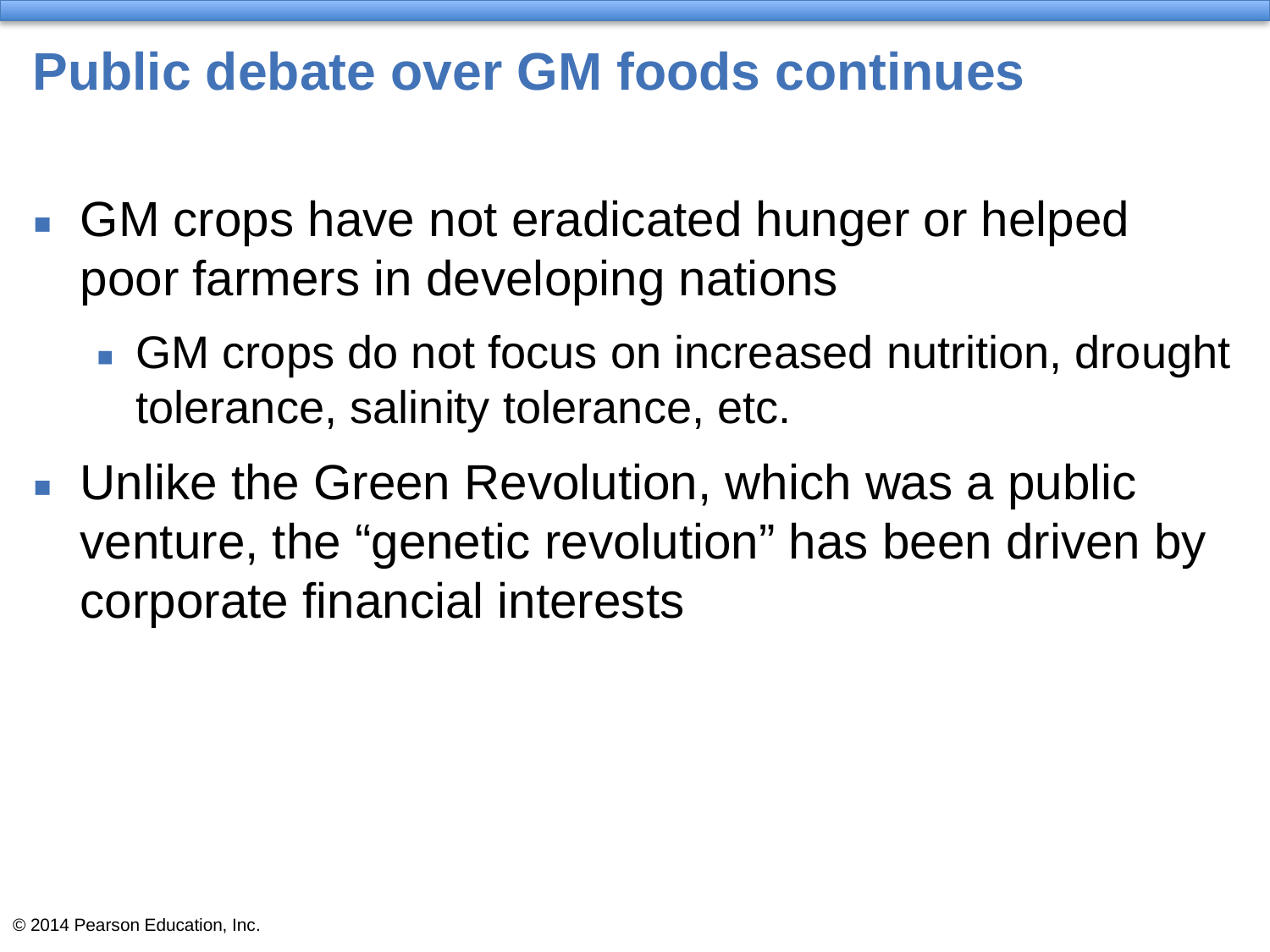

# Public debate over GM foods continues
GM crops have not eradicated hunger or helped poor farmers in developing nations
GM crops do not focus on increased nutrition, drought tolerance, salinity tolerance, etc.
Unlike the Green Revolution, which was a public venture, the “genetic revolution” has been driven by corporate financial interests